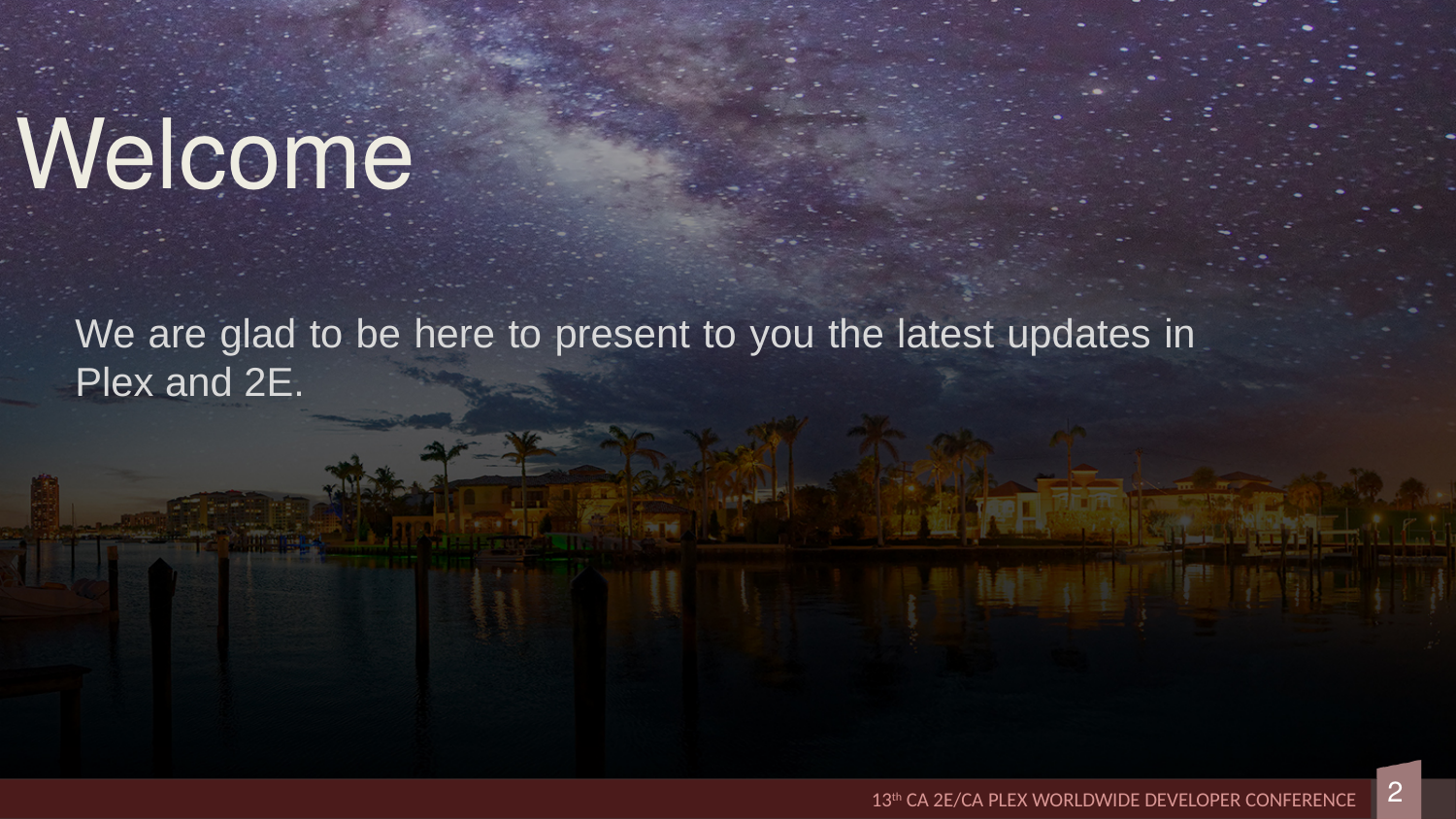

Welcome
We are glad to be here to present to you the latest updates in Plex and 2E.